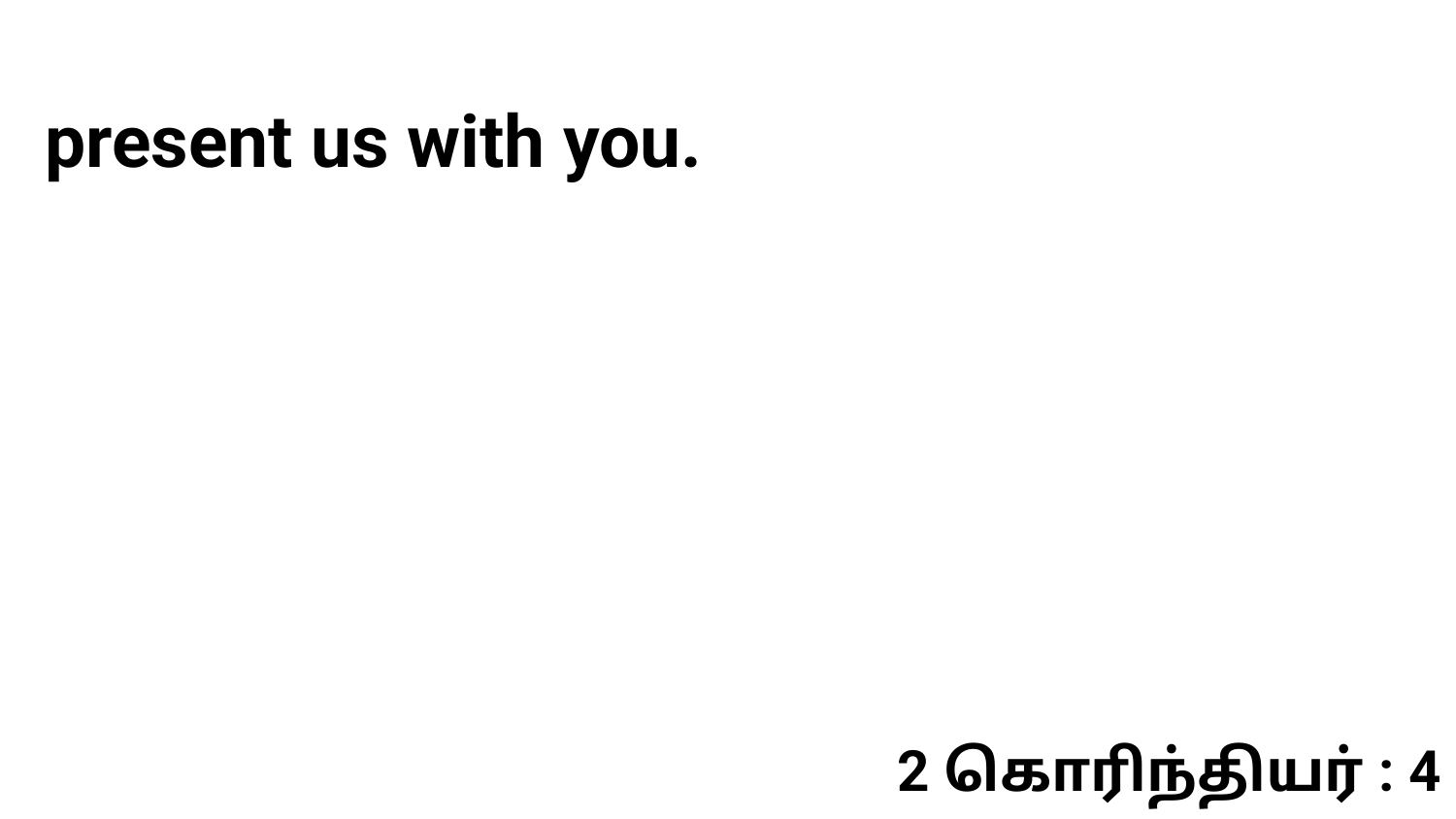

present us with you.
2 கொரிந்தியர் : 4